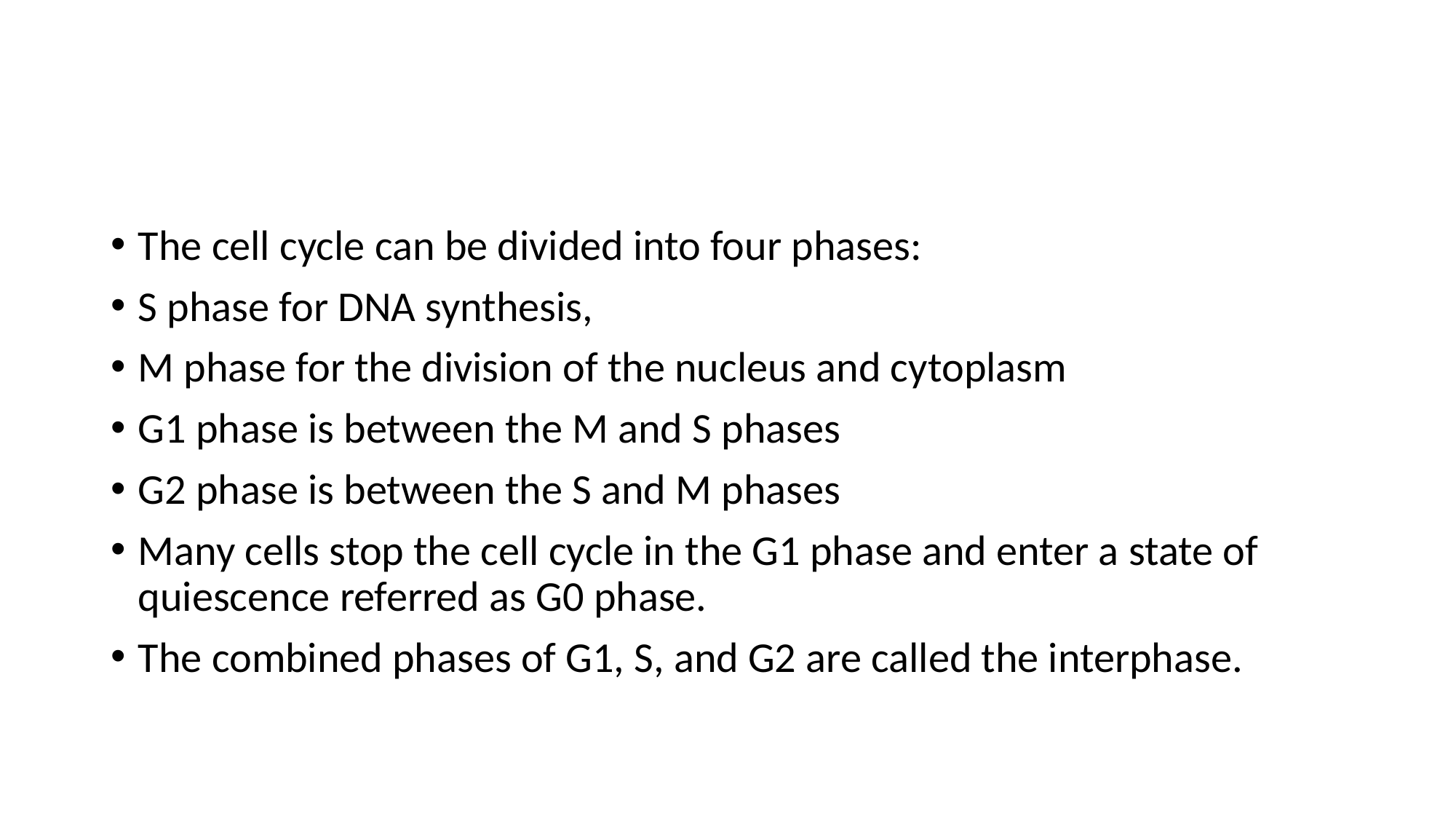

#
The cell cycle can be divided into four phases:
S phase for DNA synthesis,
M phase for the division of the nucleus and cytoplasm
G1 phase is between the M and S phases
G2 phase is between the S and M phases
Many cells stop the cell cycle in the G1 phase and enter a state of quiescence referred as G0 phase.
The combined phases of G1, S, and G2 are called the interphase.